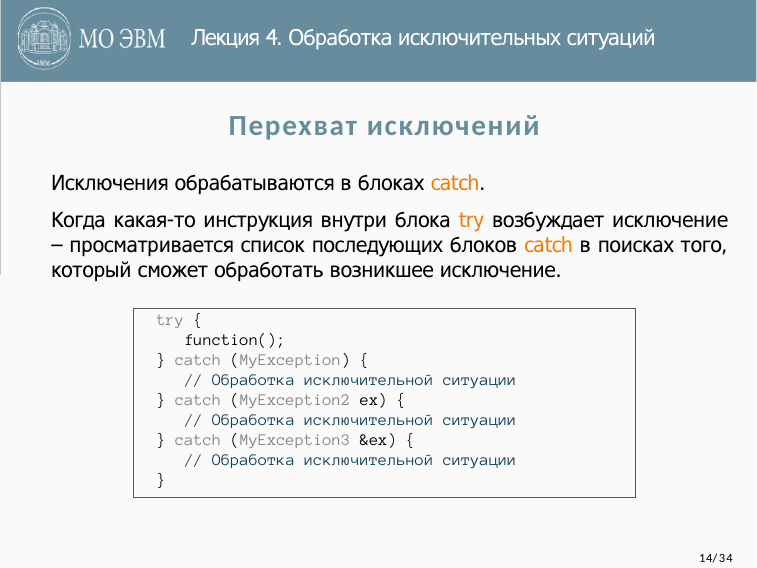

Лекция 4. Обработка исключительных ситуаций
Перехват исключений
Исключения обрабатываются в блоках catch.
Когда какая-то инструкция внутри блока try возбуждает исключение – просматривается список последующих блоков catch в поисках того, который сможет обработать возникшее исключение.
try {
   function();
} catch (MyException) {
   // Обработка исключительной ситуации
} catch (MyException2 ex) {
   // Обработка исключительной ситуации
} catch (MyException3 &ex) {
   // Обработка исключительной ситуации
}
14/34